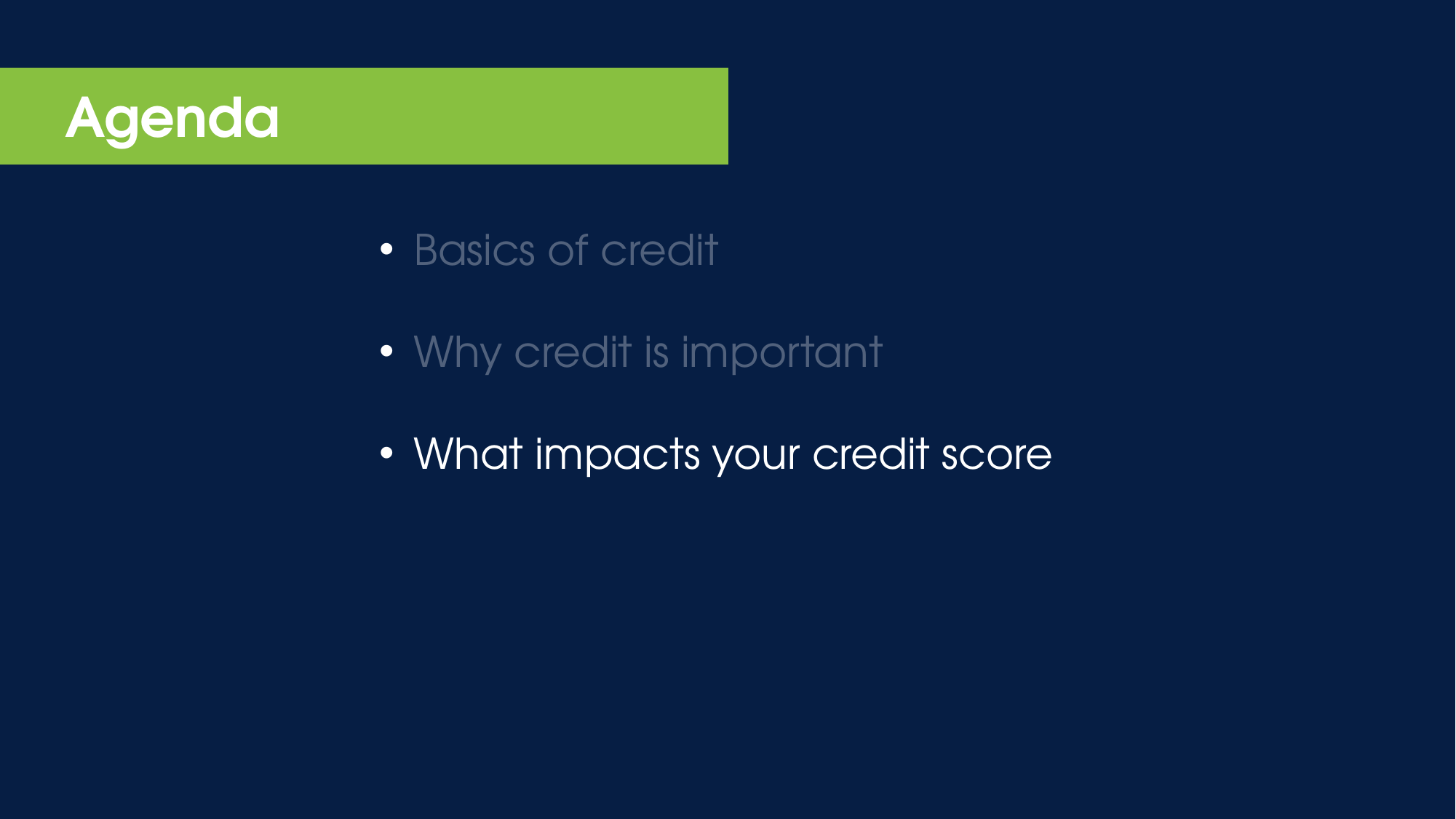

Agenda
Basics of credit

Why credit is important

What impacts your credit score